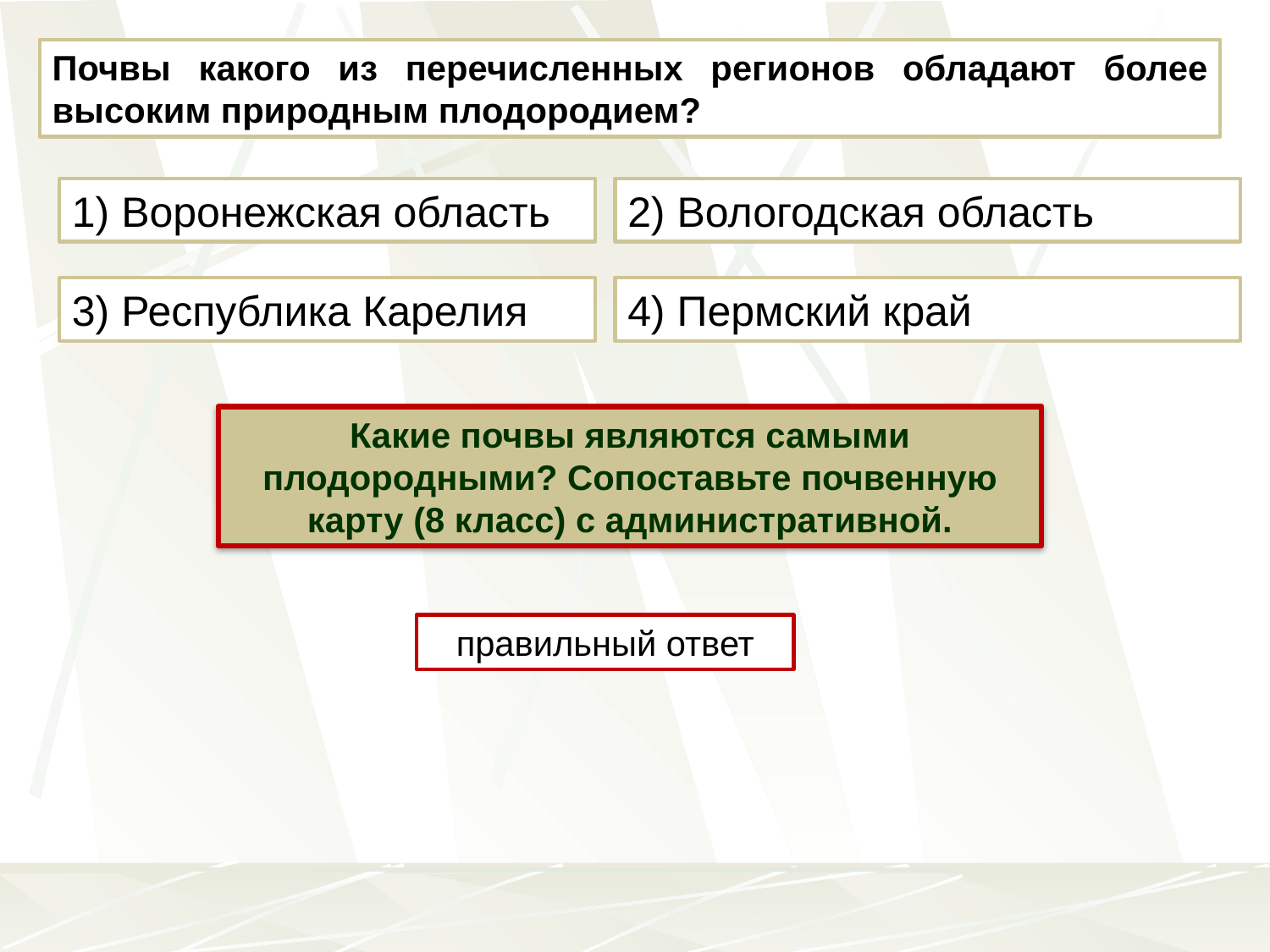

Почвы какого из перечисленных регионов обладают более высоким природным плодородием?
1) Воронежская область
2) Вологодская область
3) Республика Карелия
4) Пермский край
Какие почвы являются самыми плодородными? Сопоставьте почвенную карту (8 класс) с административной.
правильный ответ